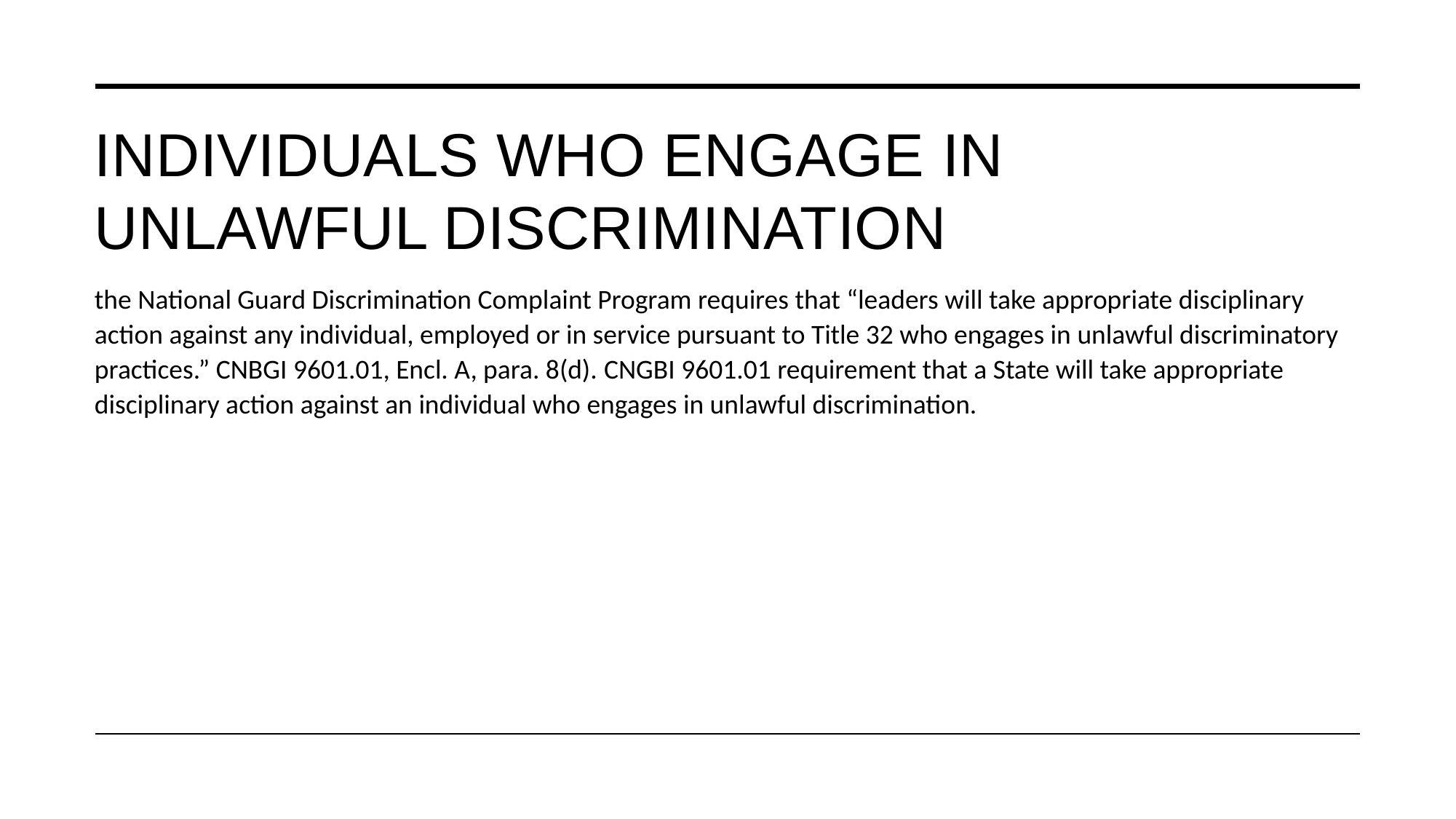

# Individuals who engage in unlawful discrimination
the National Guard Discrimination Complaint Program requires that “leaders will take appropriate disciplinary action against any individual, employed or in service pursuant to Title 32 who engages in unlawful discriminatory practices.” CNBGI 9601.01, Encl. A, para. 8(d). CNGBI 9601.01 requirement that a State will take appropriate disciplinary action against an individual who engages in unlawful discrimination.